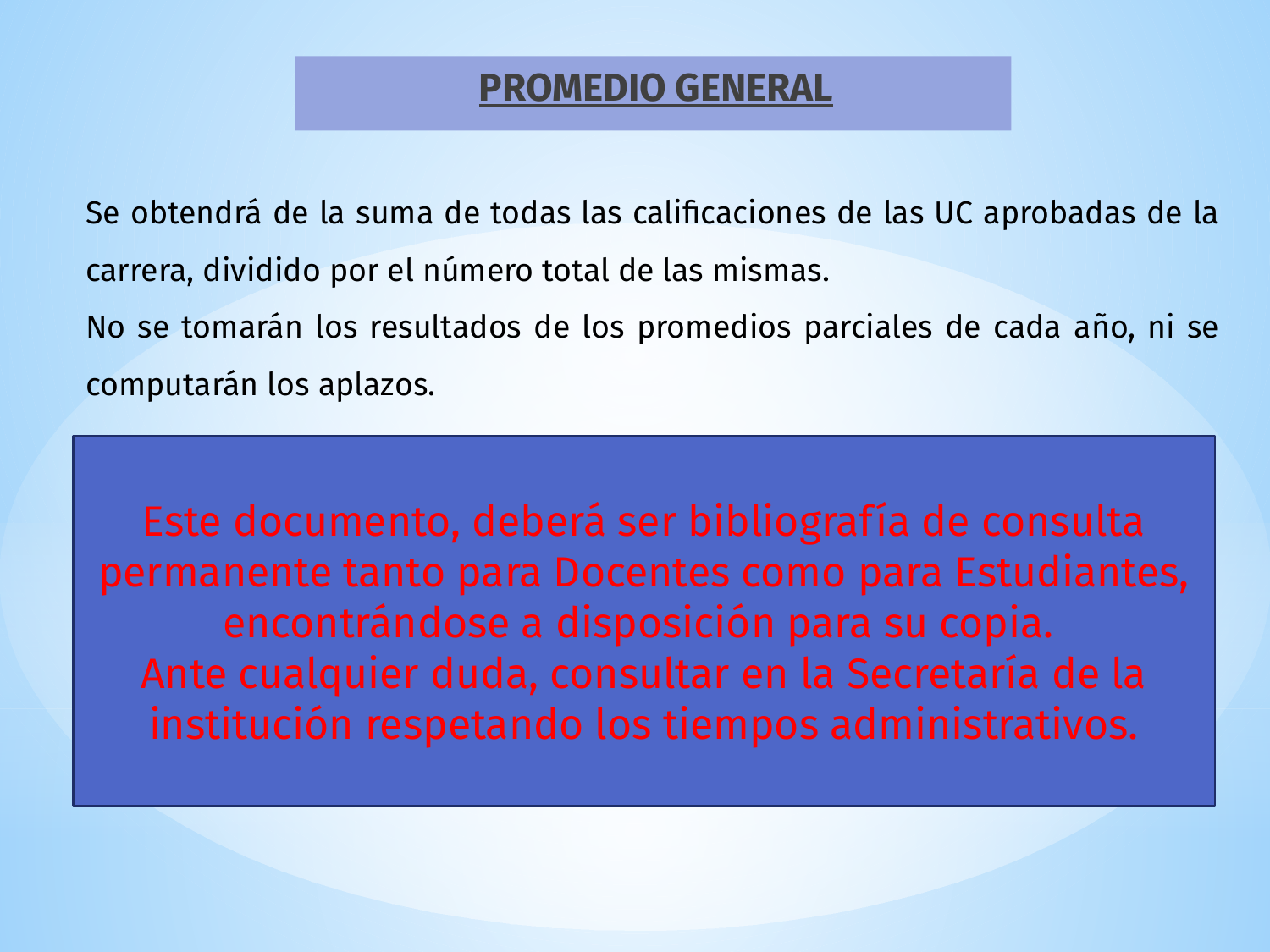

PROMEDIO GENERAL
Se obtendrá de la suma de todas las calificaciones de las UC aprobadas de la carrera, dividido por el número total de las mismas.
No se tomarán los resultados de los promedios parciales de cada año, ni se computarán los aplazos.
Este documento, deberá ser bibliografía de consulta permanente tanto para Docentes como para Estudiantes, encontrándose a disposición para su copia.
Ante cualquier duda, consultar en la Secretaría de la institución respetando los tiempos administrativos.